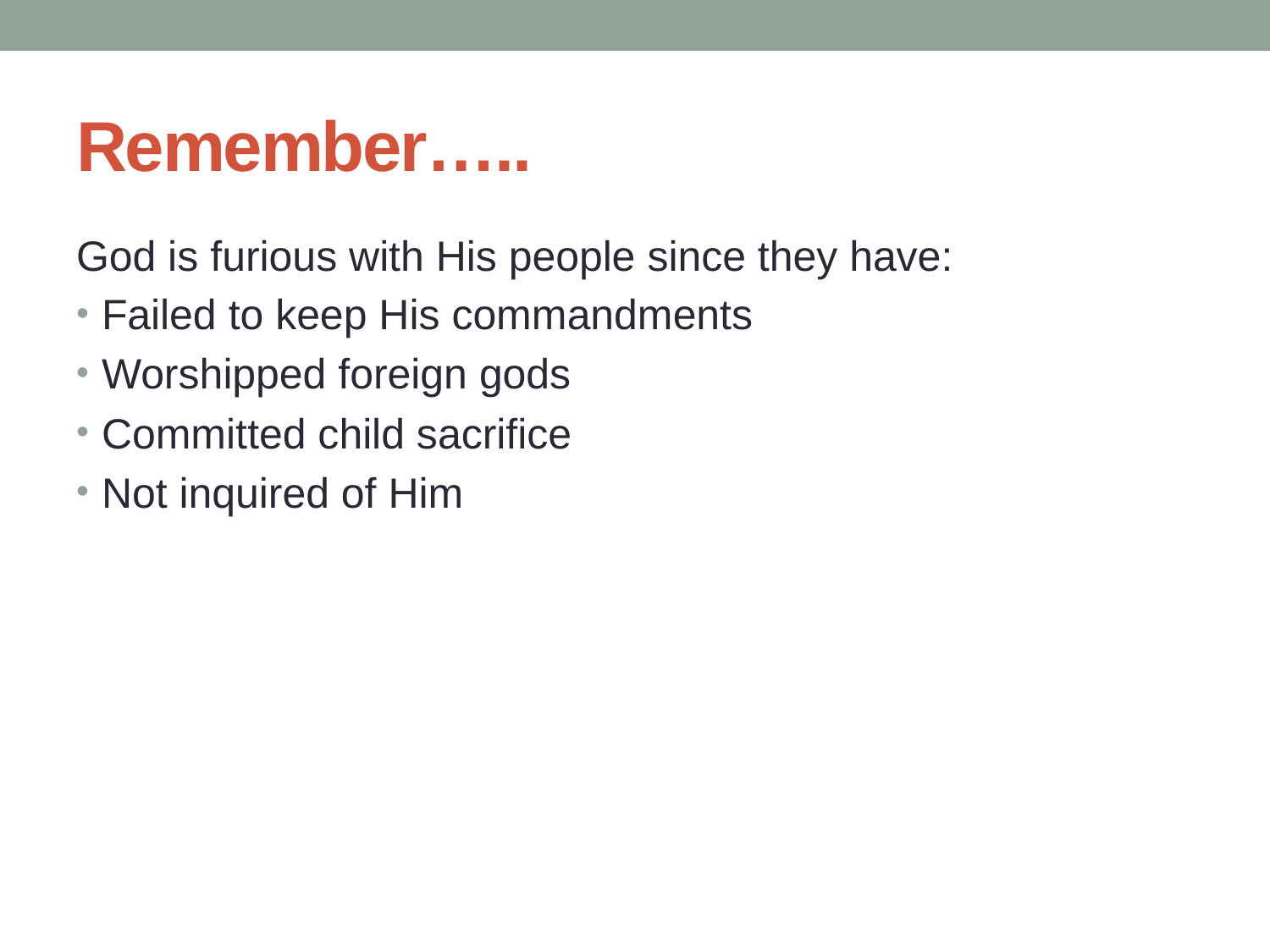

# Remember…..
God is furious with His people since they have:
Failed to keep His commandments
Worshipped foreign gods
Committed child sacrifice
Not inquired of Him